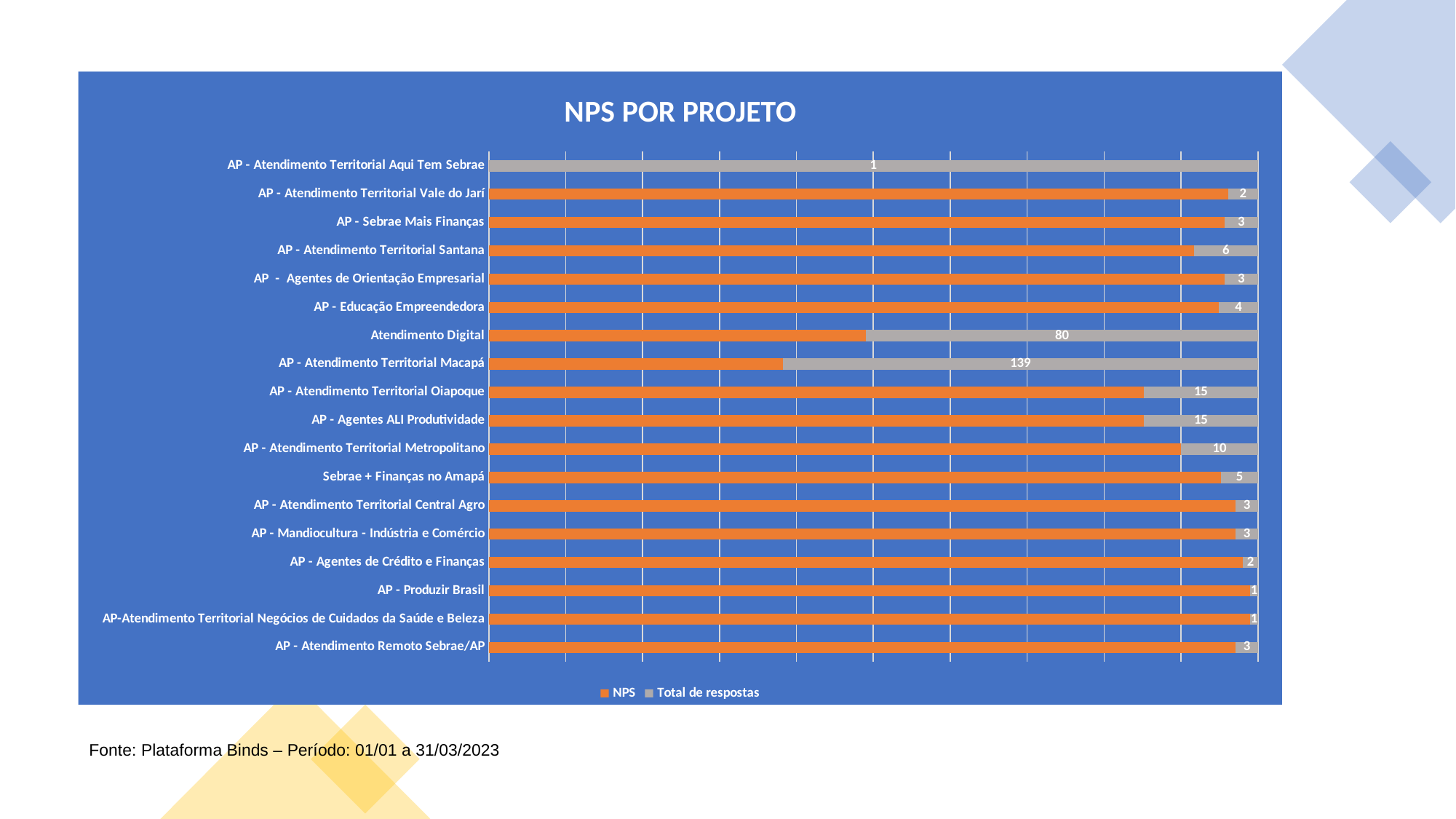

### Chart: NPS POR PROJETO

| Category | NPS | Total de respostas |
|---|---|---|
| AP - Atendimento Remoto Sebrae/AP | 100.0 | 3.0 |
| AP-Atendimento Territorial Negócios de Cuidados da Saúde e Beleza | 100.0 | 1.0 |
| AP - Produzir Brasil | 100.0 | 1.0 |
| AP - Agentes de Crédito e Finanças | 100.0 | 2.0 |
| AP - Mandiocultura - Indústria e Comércio | 100.0 | 3.0 |
| AP - Atendimento Territorial Central Agro | 100.0 | 3.0 |
| Sebrae + Finanças no Amapá | 100.0 | 5.0 |
| AP - Atendimento Territorial Metropolitano | 90.0 | 10.0 |
| AP - Agentes ALI Produtividade | 86.0 | 15.0 |
| AP - Atendimento Territorial Oiapoque | 86.0 | 15.0 |
| AP - Atendimento Territorial Macapá | 86.0 | 139.0 |
| Atendimento Digital | 77.0 | 80.0 |
| AP - Educação Empreendedora | 75.0 | 4.0 |
| AP  -  Agentes de Orientação Empresarial | 66.0 | 3.0 |
| AP - Atendimento Territorial Santana | 66.0 | 6.0 |
| AP - Sebrae Mais Finanças | 66.0 | 3.0 |
| AP - Atendimento Territorial Vale do Jarí | 50.0 | 2.0 |
| AP - Atendimento Territorial Aqui Tem Sebrae | 0.0 | 1.0 |

Fonte: Plataforma Binds – Período: 01/01 a 31/03/2023